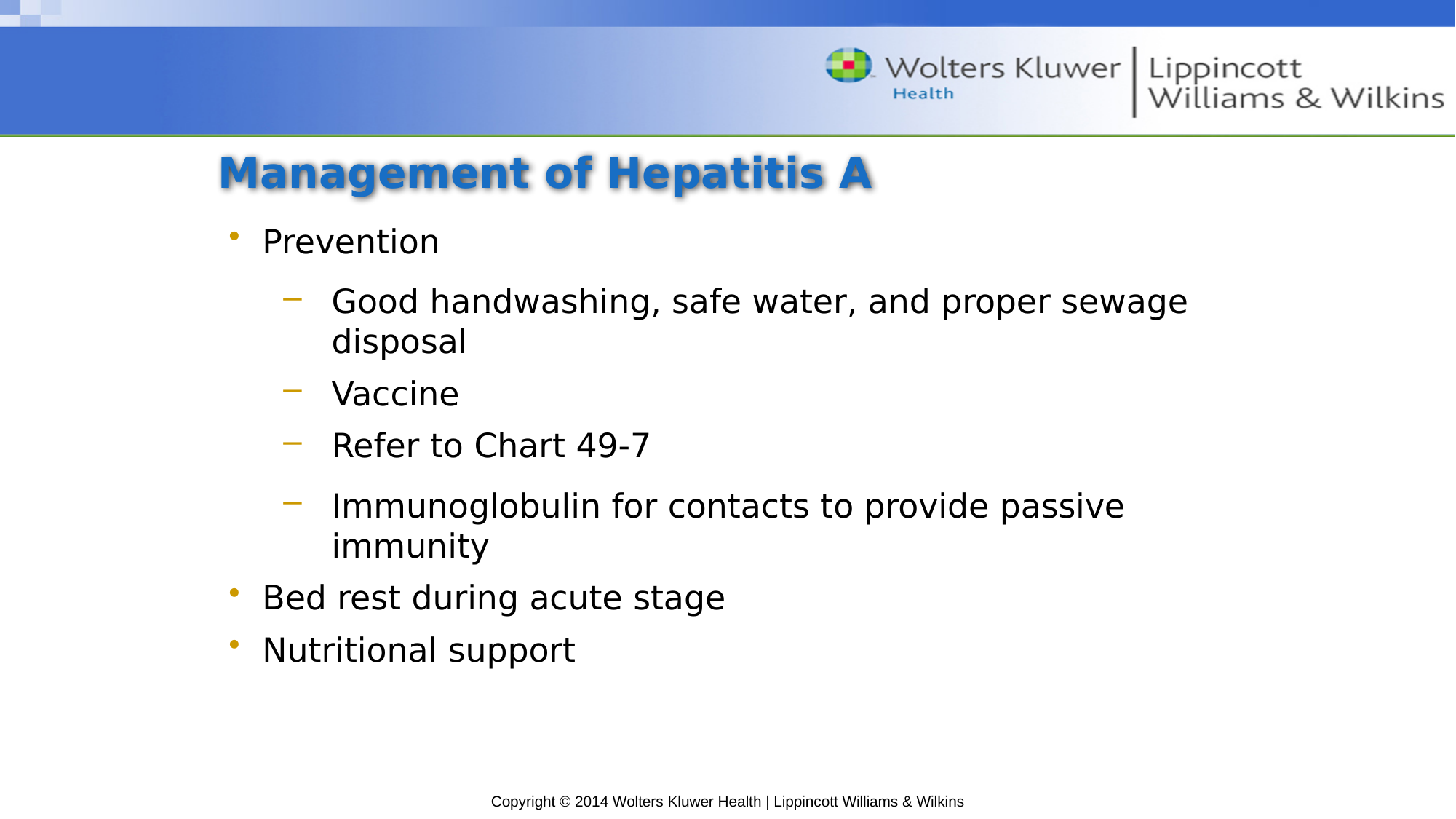

# Management of Hepatitis A
Prevention
Good handwashing, safe water, and proper sewage disposal
Vaccine
Refer to Chart 49-7
Immunoglobulin for contacts to provide passive immunity
Bed rest during acute stage
Nutritional support